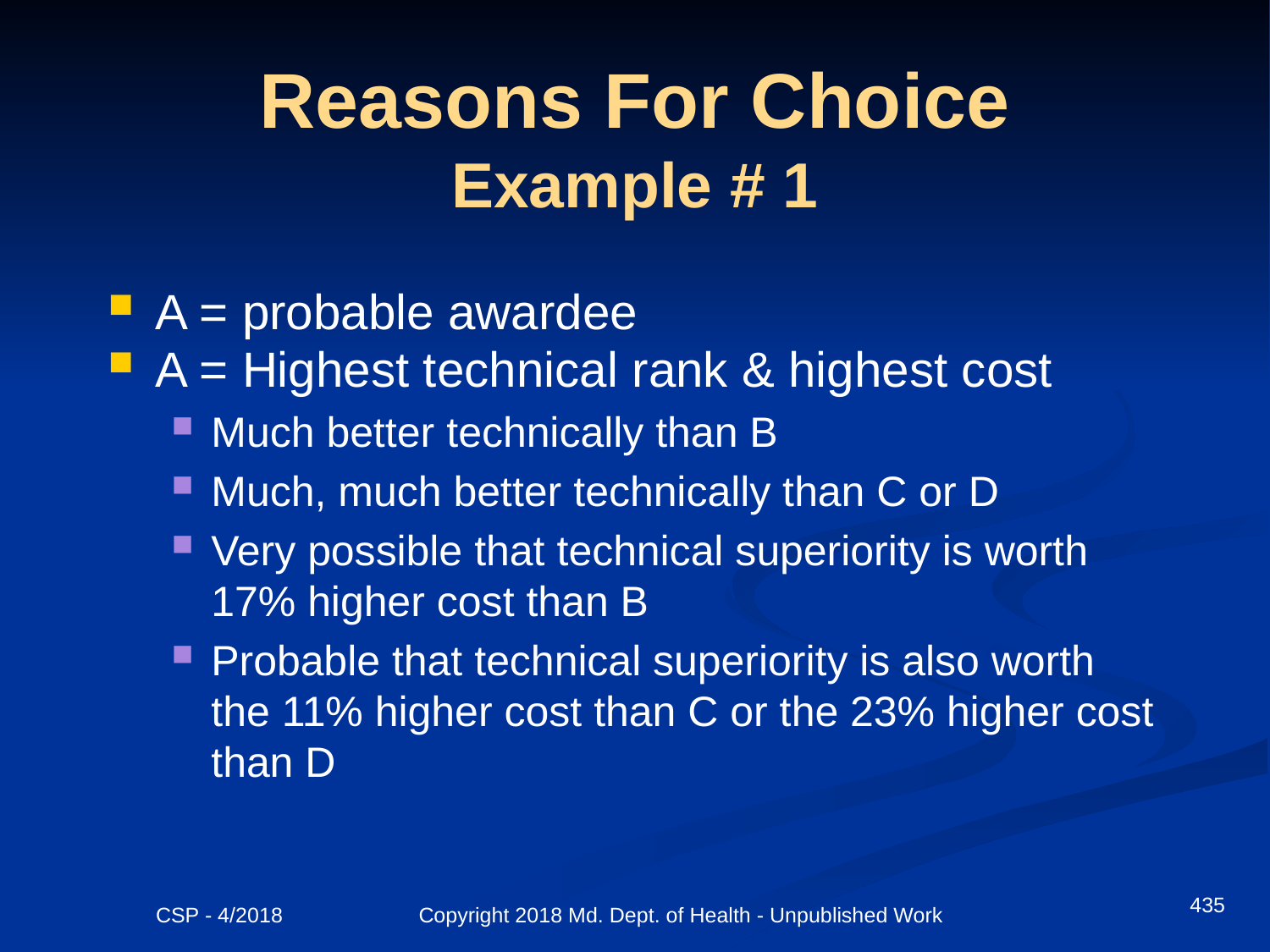

# Reasons For Choice Example # 1
A = probable awardee
A = Highest technical rank & highest cost
Much better technically than B
Much, much better technically than C or D
Very possible that technical superiority is worth 17% higher cost than B
Probable that technical superiority is also worth the 11% higher cost than C or the 23% higher cost than D
435
CSP - 4/2018                       Copyright 2018 Md. Dept. of Health - Unpublished Work